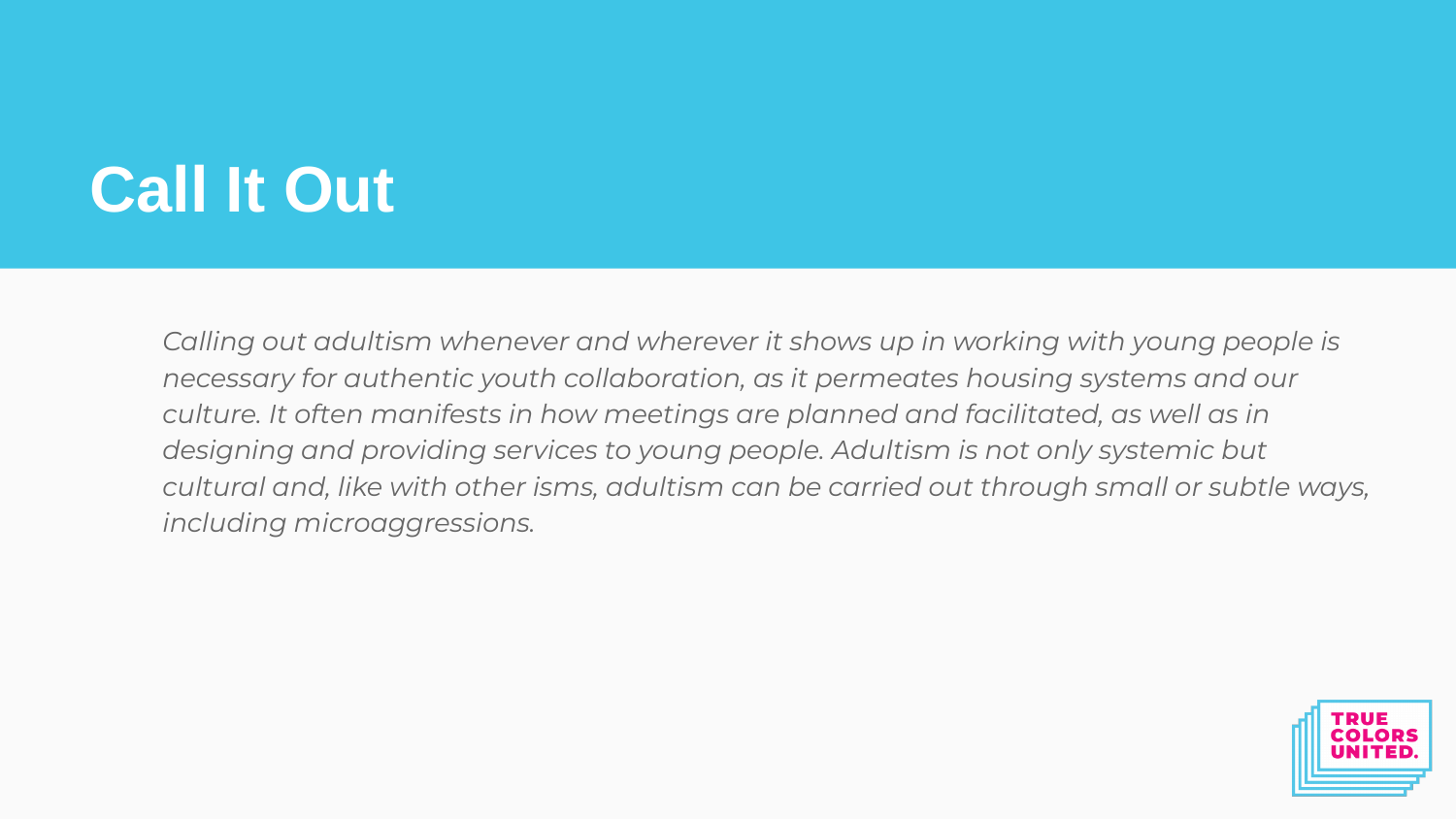

# Call It Out
Calling out adultism whenever and wherever it shows up in working with young people is necessary for authentic youth collaboration, as it permeates housing systems and our culture. It often manifests in how meetings are planned and facilitated, as well as in designing and providing services to young people. Adultism is not only systemic but cultural and, like with other isms, adultism can be carried out through small or subtle ways, including microaggressions.